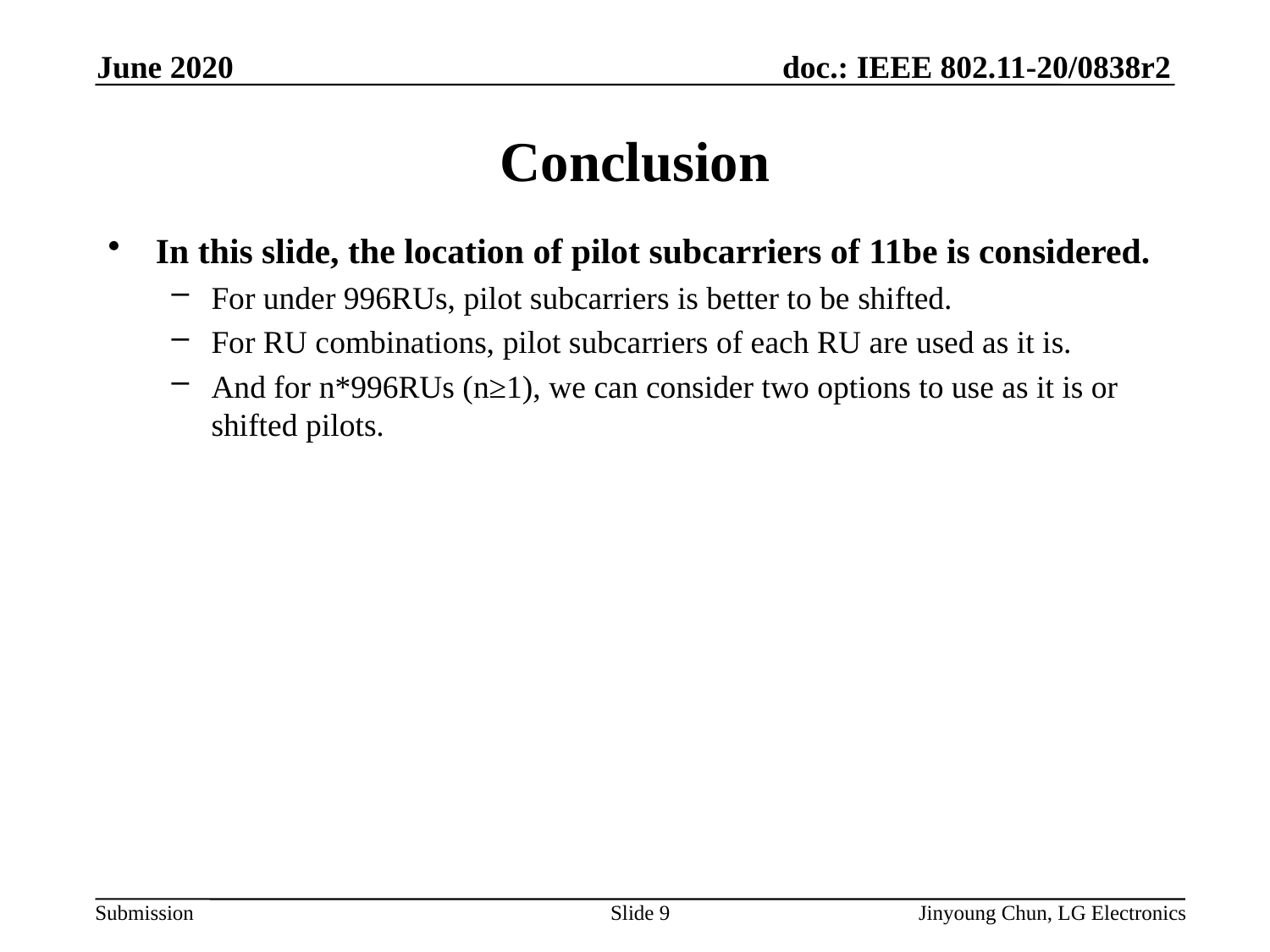

June 2020
# Conclusion
In this slide, the location of pilot subcarriers of 11be is considered.
For under 996RUs, pilot subcarriers is better to be shifted.
For RU combinations, pilot subcarriers of each RU are used as it is.
And for n*996RUs (n≥1), we can consider two options to use as it is or shifted pilots.
Slide 9
Jinyoung Chun, LG Electronics